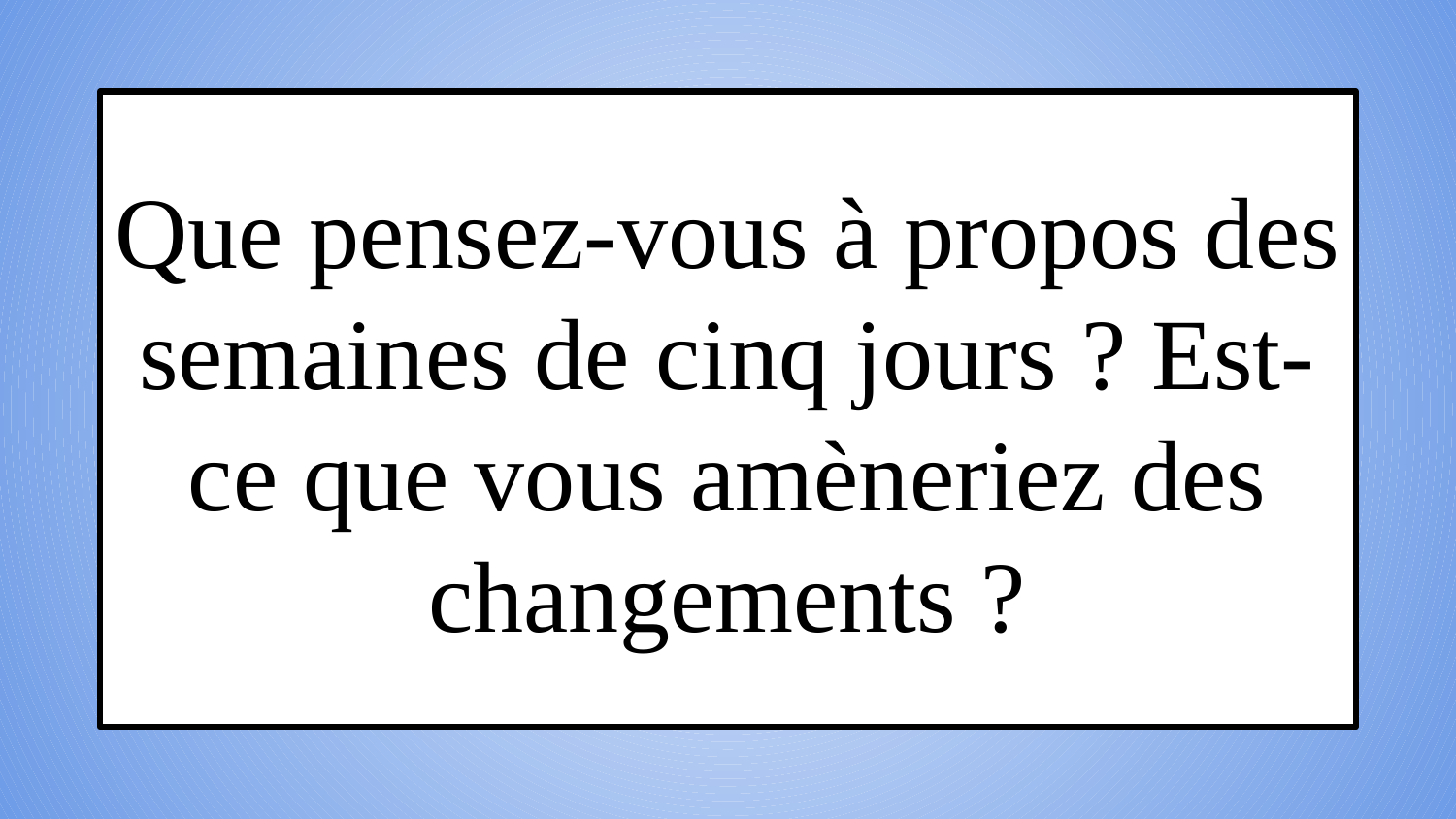

Que pensez-vous à propos des semaines de cinq jours ? Est-ce que vous amèneriez des changements ?